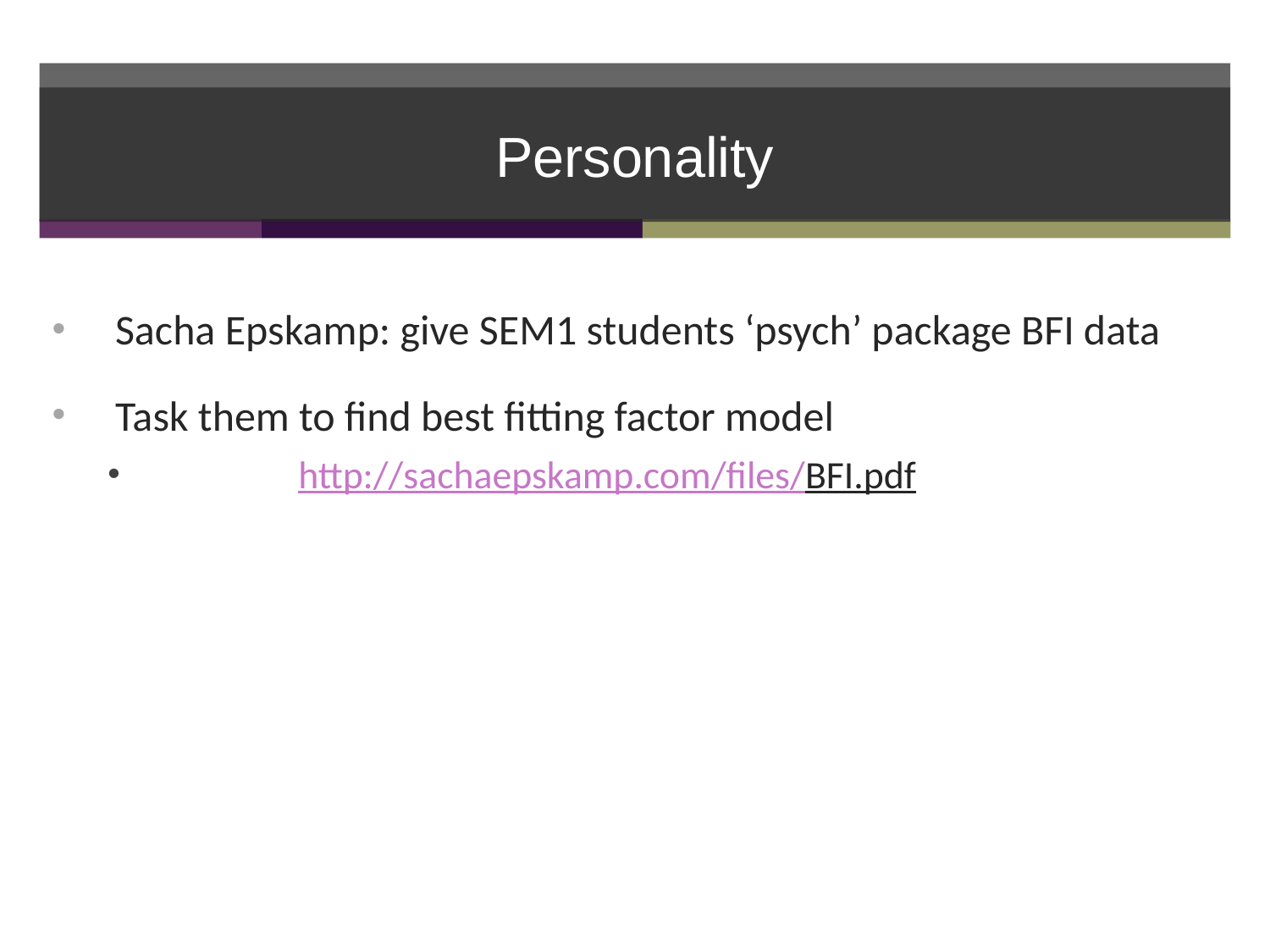

# Personality
Sacha Epskamp: give SEM1 students ‘psych’ package BFI data
Task them to find best fitting factor model
	http://sachaepskamp.com/files/BFI.pdf